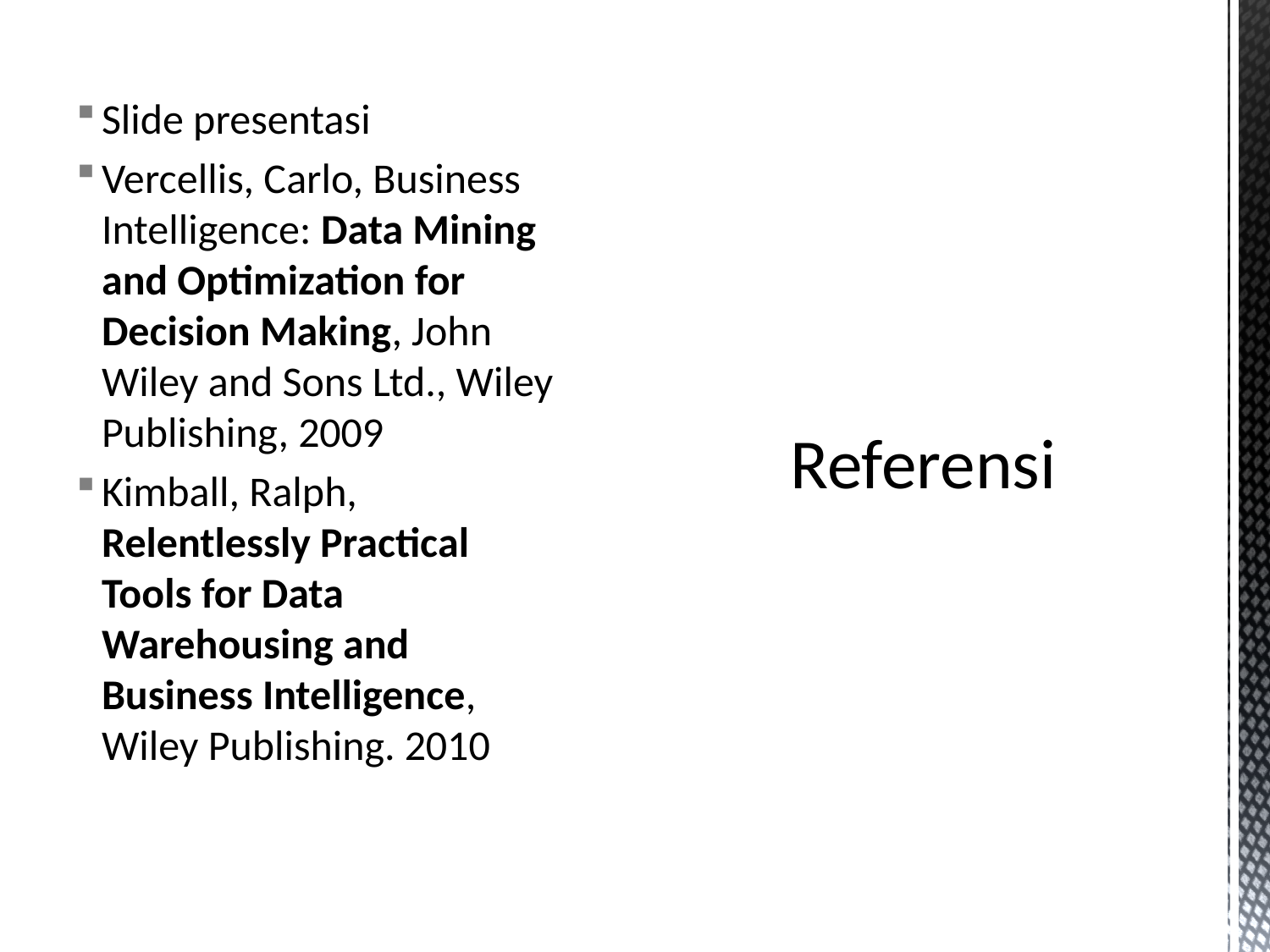

Slide presentasi
Vercellis, Carlo, Business Intelligence: Data Mining and Optimization for Decision Making, John Wiley and Sons Ltd., Wiley Publishing, 2009
Kimball, Ralph, Relentlessly Practical Tools for Data Warehousing and Business Intelligence, Wiley Publishing. 2010

# Referensi